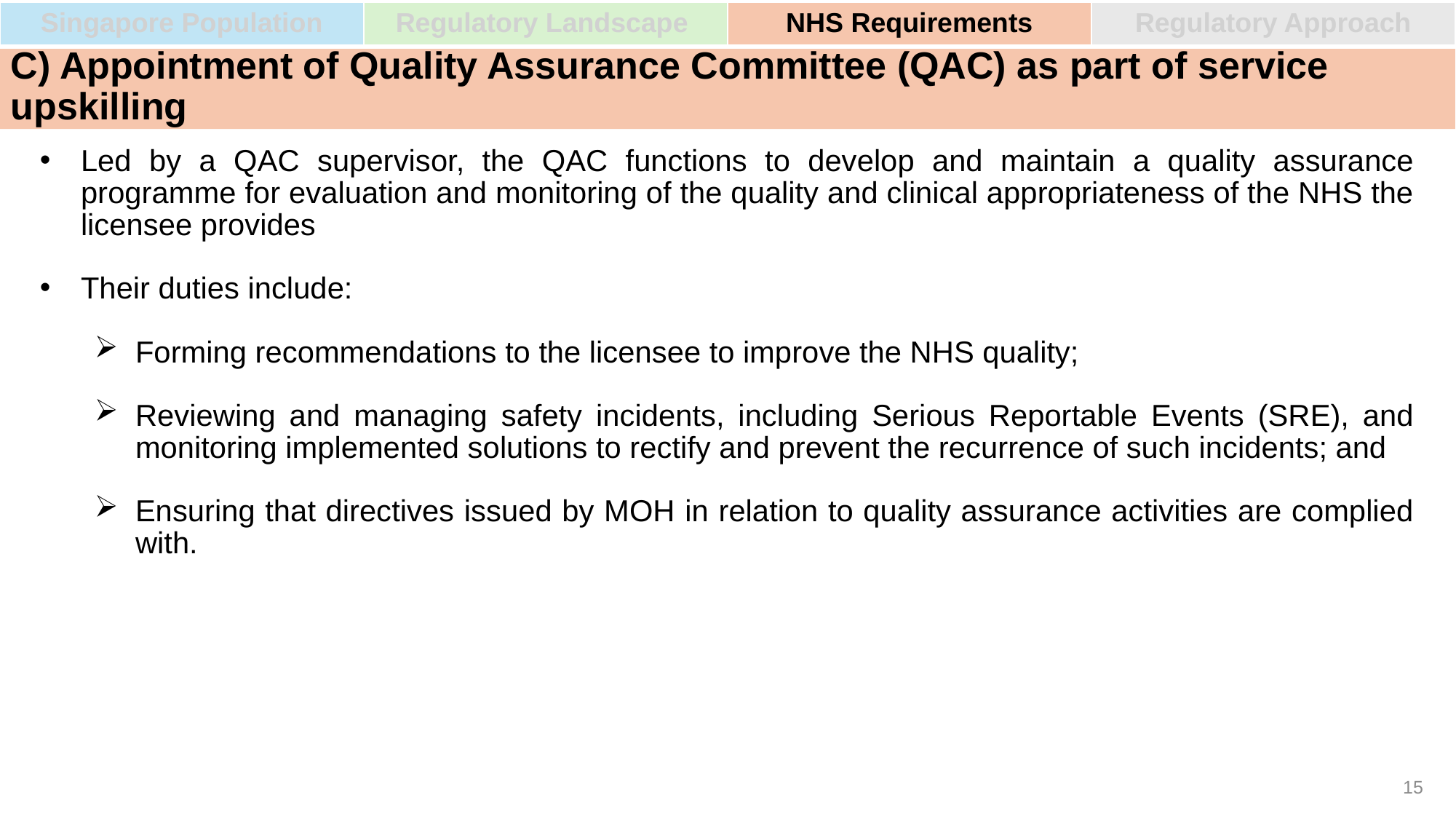

| Singapore Population | Regulatory Landscape | NHS Requirements | Regulatory Approach |
| --- | --- | --- | --- |
C) Appointment of Quality Assurance Committee (QAC) as part of service upskilling
Led by a QAC supervisor, the QAC functions to develop and maintain a quality assurance programme for evaluation and monitoring of the quality and clinical appropriateness of the NHS the licensee provides

Their duties include:

Forming recommendations to the licensee to improve the NHS quality;

Reviewing and managing safety incidents, including Serious Reportable Events (SRE), and monitoring implemented solutions to rectify and prevent the recurrence of such incidents; and

Ensuring that directives issued by MOH in relation to quality assurance activities are complied with.
15